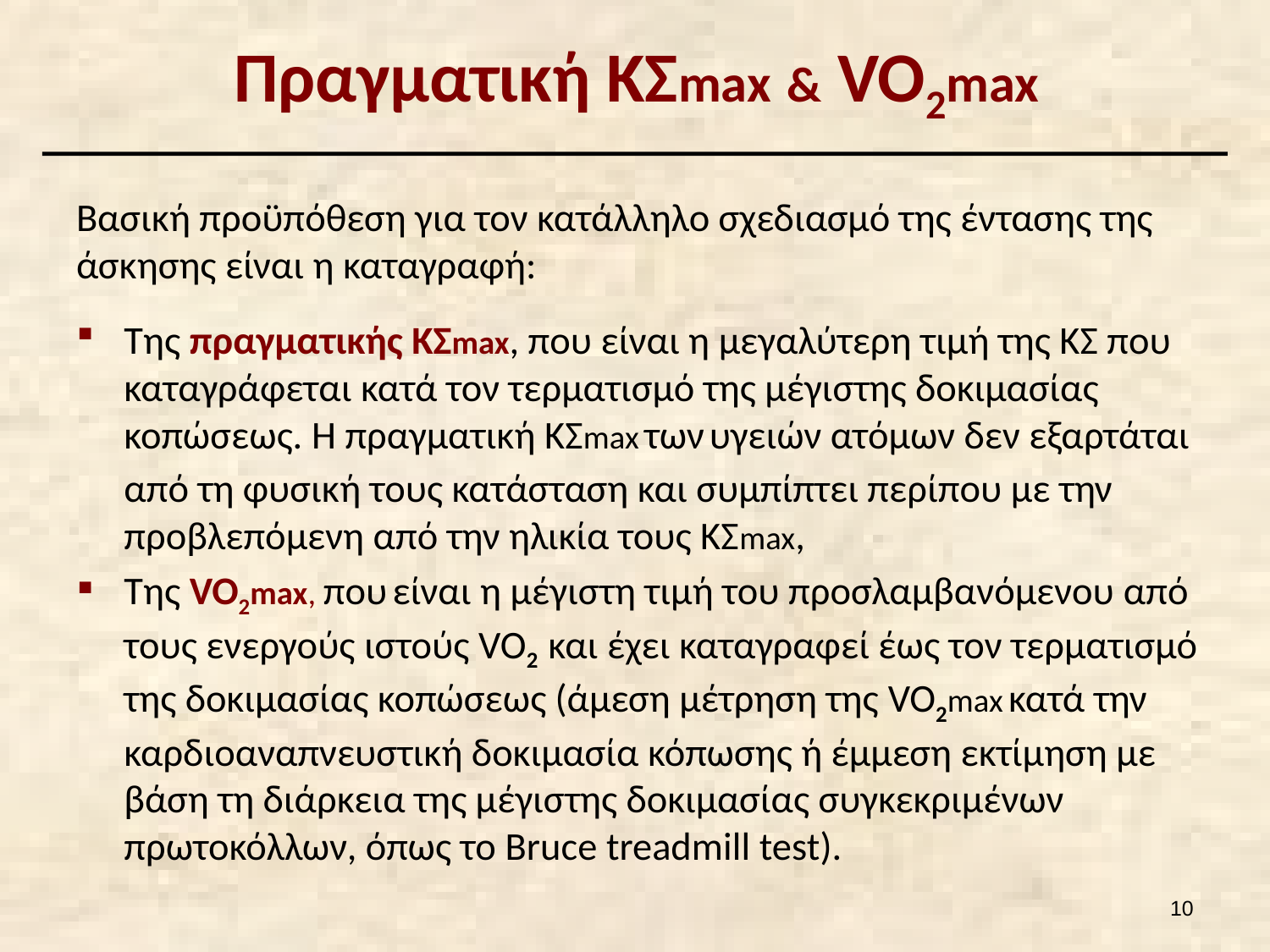

# Πραγματική ΚΣmax & VO2max

Βασική προϋπόθεση για τον κατάλληλο σχεδιασμό της έντασης της άσκησης είναι η καταγραφή:

Tης πραγματικής ΚΣmax, που είναι η μεγαλύτερη τιμή της ΚΣ που καταγράφεται κατά τον τερματισμό της μέγιστης δοκιμασίας κοπώσεως. Η πραγματική ΚΣmax των υγειών ατόμων δεν εξαρτάται από τη φυσική τους κατάσταση και συμπίπτει περίπου με την προβλεπόμενη από την ηλικία τους ΚΣmax,
Tης VO2max, που είναι η μέγιστη τιμή του προσλαμβανόμενου από τους ενεργούς ιστούς VO2  και έχει καταγραφεί έως τον τερματισμό της δοκιμασίας κοπώσεως (άμεση μέτρηση της VO2max κατά την καρδιοαναπνευστική δοκιμασία κόπωσης ή έμμεση εκτίμηση με βάση τη διάρκεια της μέγιστης δοκιμασίας συγκεκριμένων πρωτοκόλλων, όπως το Bruce treadmill test).
10